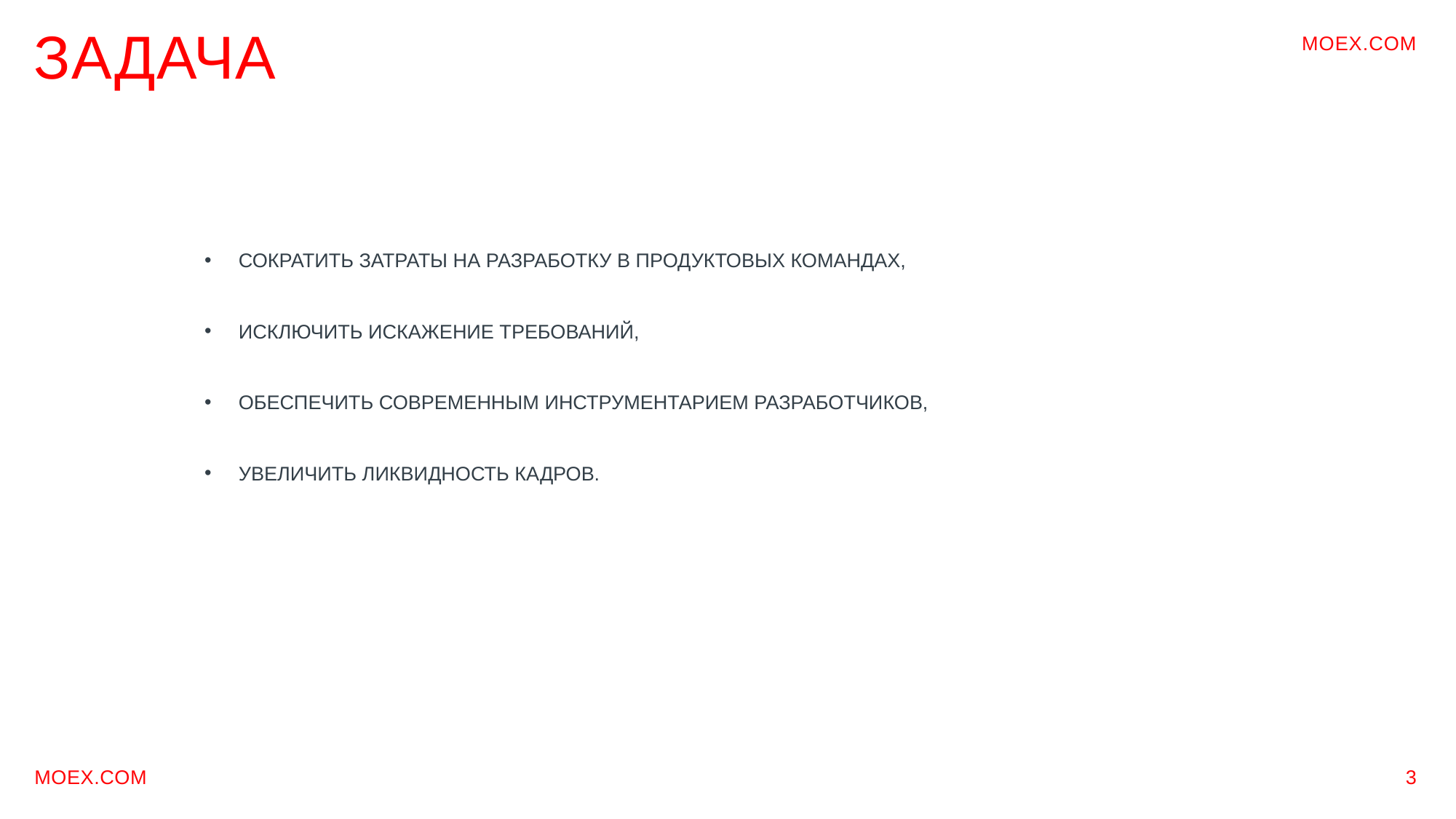

ЗАДАЧА
MOEX.COM
СОКРАТИТЬ ЗАТРАТЫ НА РАЗРАБОТКУ В ПРОДУКТОВЫХ КОМАНДАХ,

ИСКЛЮЧИТЬ ИСКАЖЕНИЕ ТРЕБОВАНИЙ,

ОБЕСПЕЧИТЬ СОВРЕМЕННЫМ ИНСТРУМЕНТАРИЕМ РАЗРАБОТЧИКОВ,

УВЕЛИЧИТЬ ЛИКВИДНОСТЬ КАДРОВ.